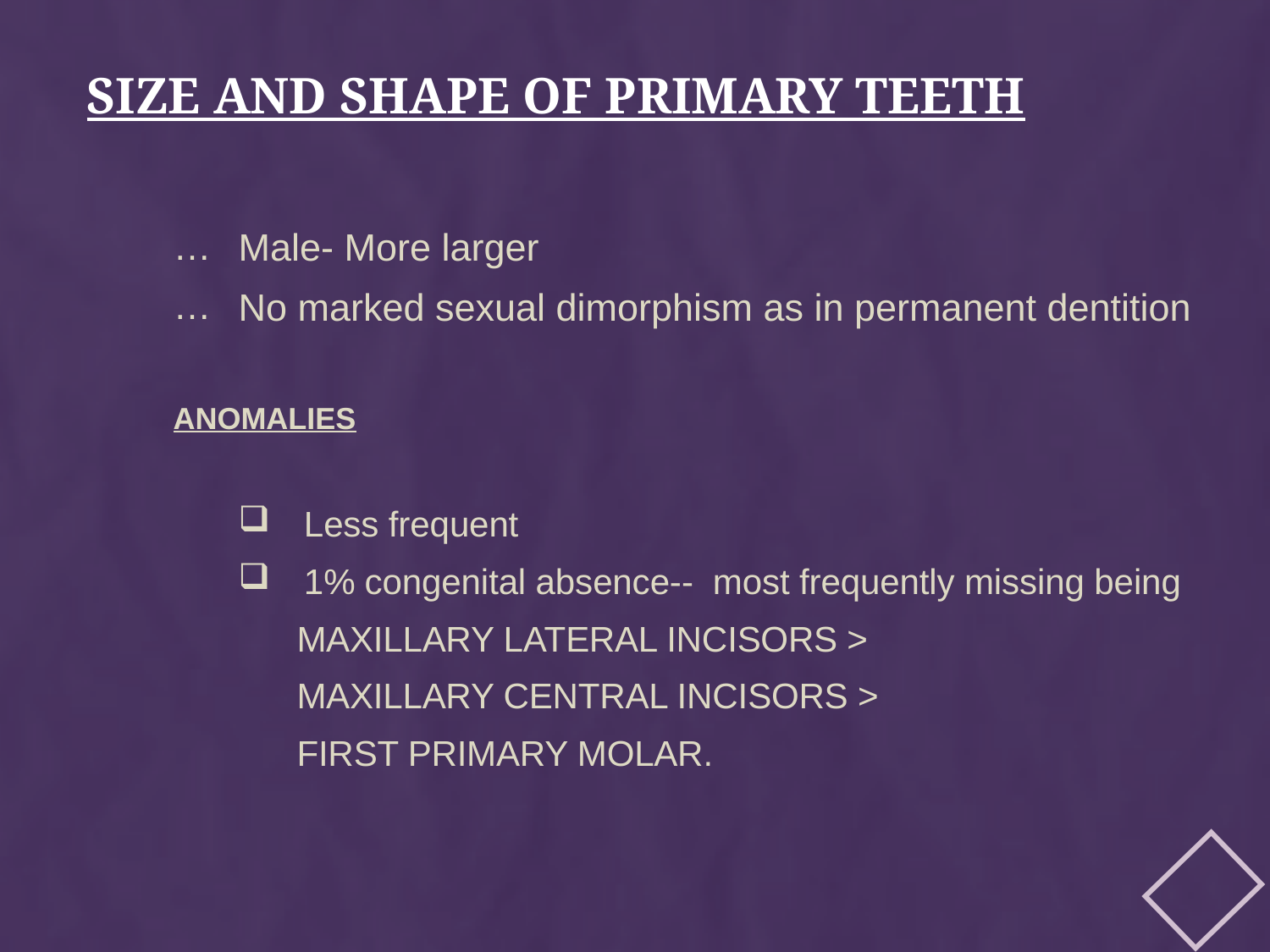

# Size and shape of primary teeth
Male- More larger
No marked sexual dimorphism as in permanent dentition

ANOMALIES

Less frequent
1% congenital absence--  most frequently missing being
      MAXILLARY LATERAL INCISORS >
      MAXILLARY CENTRAL INCISORS >
      FIRST PRIMARY MOLAR.